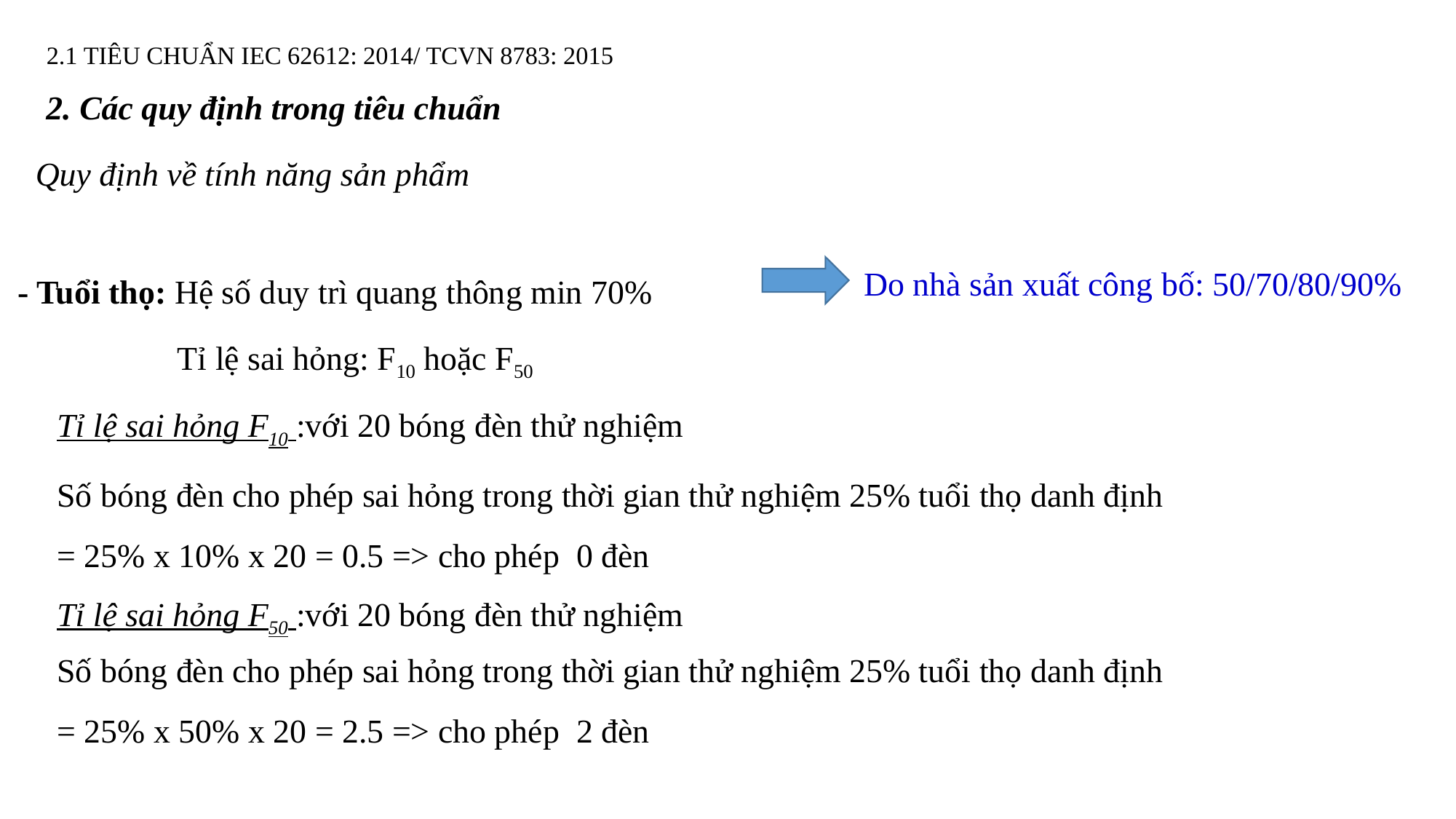

# 2.1 TIÊU CHUẨN IEC 62612: 2014/ TCVN 8783: 2015
2. Các quy định trong tiêu chuẩn
Quy định về tính năng sản phẩm
Do nhà sản xuất công bố: 50/70/80/90%
- Tuổi thọ: Hệ số duy trì quang thông min 70%

Tỉ lệ sai hỏng: F10 hoặc F50
Tỉ lệ sai hỏng F10 :với 20 bóng đèn thử nghiệm
Số bóng đèn cho phép sai hỏng trong thời gian thử nghiệm 25% tuổi thọ danh định
= 25% x 10% x 20 = 0.5 => cho phép  0 đèn
Tỉ lệ sai hỏng F50 :với 20 bóng đèn thử nghiệm
Số bóng đèn cho phép sai hỏng trong thời gian thử nghiệm 25% tuổi thọ danh định
= 25% x 50% x 20 = 2.5 => cho phép  2 đèn